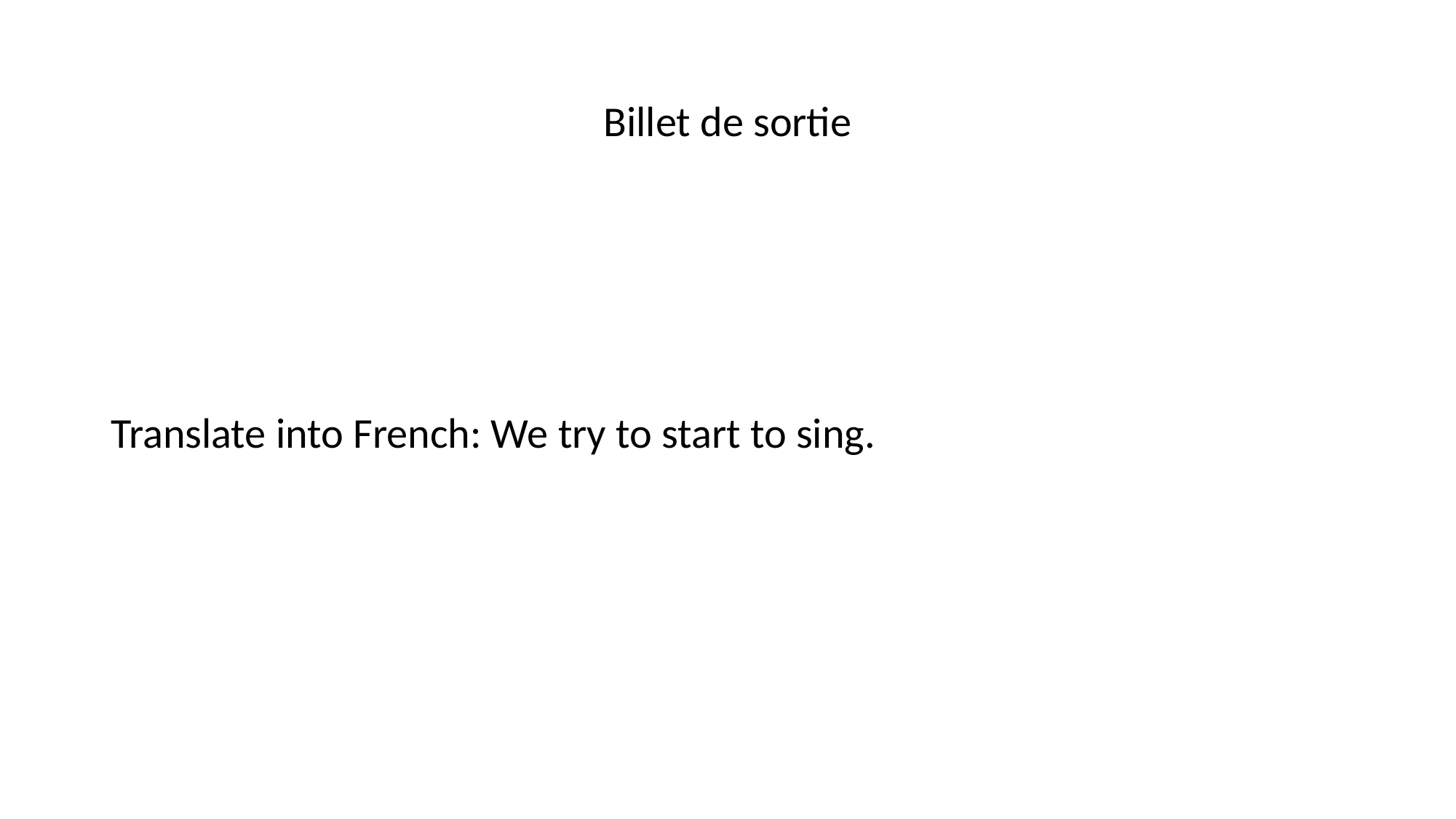

# Billet de sortie

Translate into French: We try to start to sing.